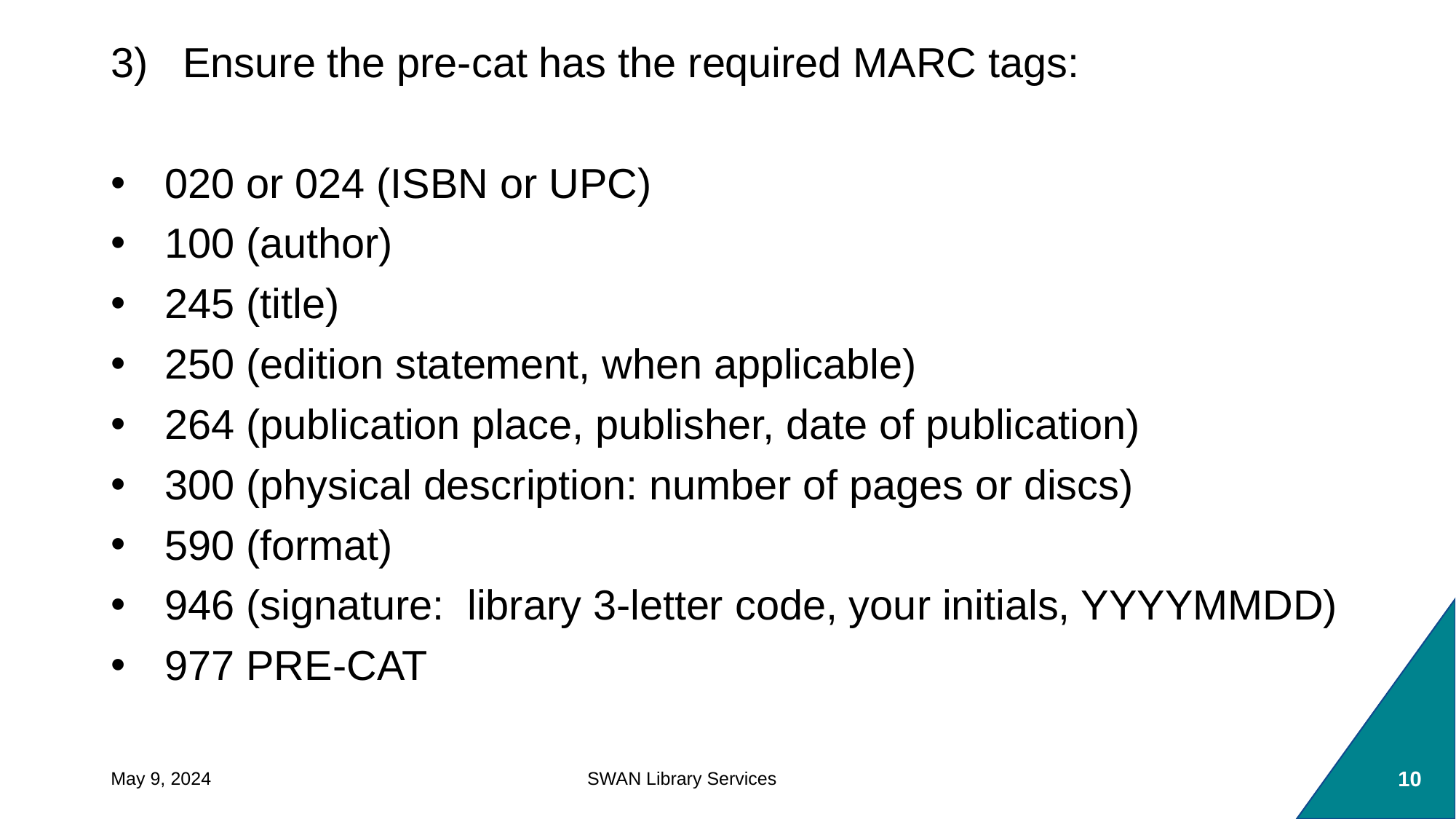

3)   Ensure the pre-cat has the required MARC tags:

020 or 024 (ISBN or UPC)
100 (author)
245 (title)
250 (edition statement, when applicable)
264 (publication place, publisher, date of publication)
300 (physical description: number of pages or discs)
590 (format)
946 (signature:  library 3-letter code, your initials, YYYYMMDD)
977 PRE-CAT

May 9, 2024
10
SWAN Library Services